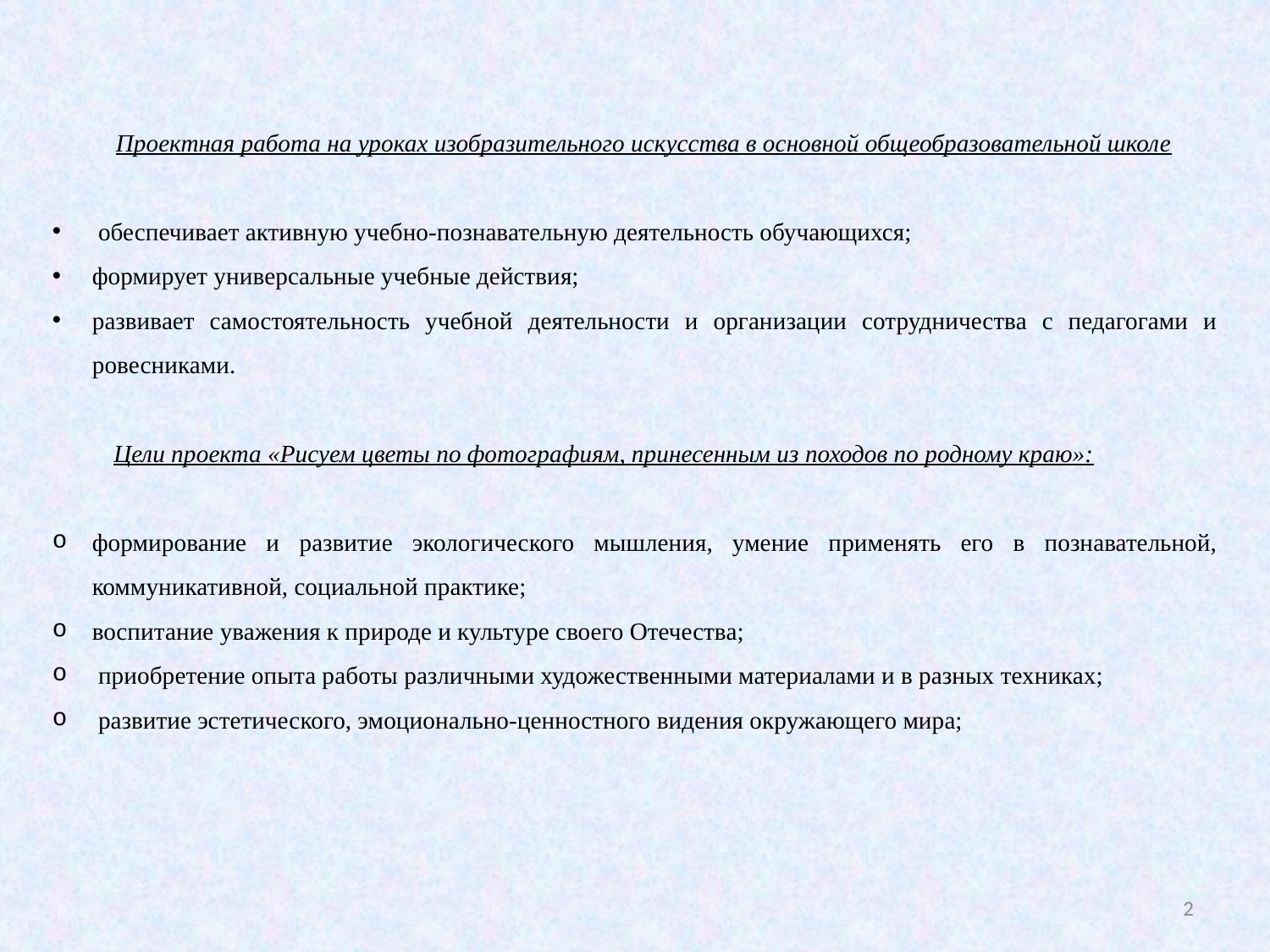

Проектная работа на уроках изобразительного искусства в основной общеобразовательной школе

 обеспечивает активную учебно-познавательную деятельность обучающихся;
формирует универсальные учебные действия;
развивает самостоятельность учебной деятельности и организации сотрудничества с педагогами и ровесниками.

          Цели проекта «Рисуем цветы по фотографиям, принесенным из походов по родному краю»:

формирование и развитие экологического мышления, умение применять его в познавательной, коммуникативной, социальной практике;
воспитание уважения к природе и культуре своего Отечества;
 приобретение опыта работы различными художественными материалами и в разных техниках;
 развитие эстетического, эмоционально-ценностного видения окружающего мира;

2